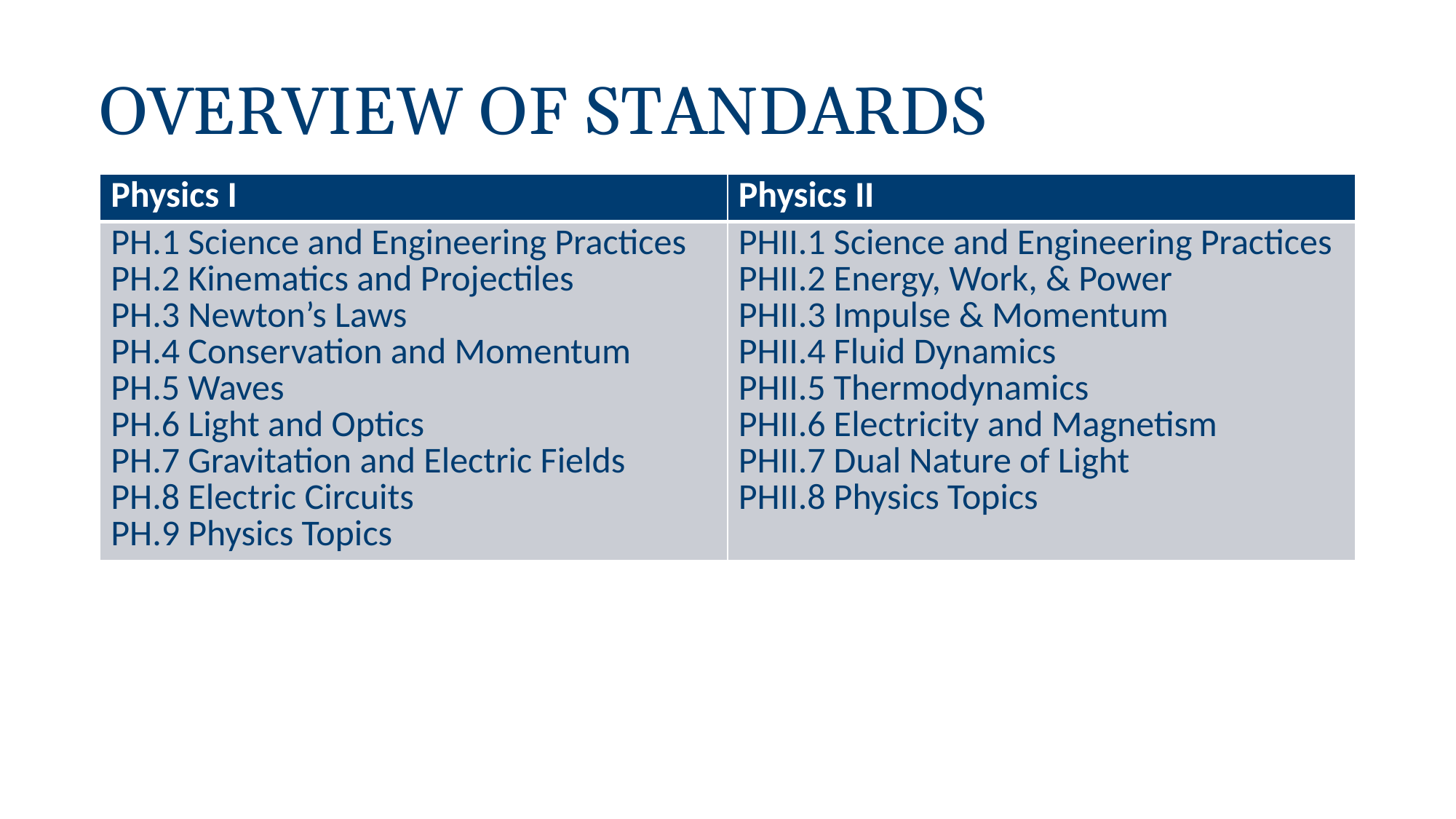

Overview of Standards
| Physics I | Physics II |
| --- | --- |
| PH.1 Science and Engineering Practices PH.2 Kinematics and Projectiles PH.3 Newton’s Laws PH.4 Conservation and Momentum PH.5 Waves PH.6 Light and Optics PH.7 Gravitation and Electric Fields PH.8 Electric Circuits PH.9 Physics Topics | PHII.1 Science and Engineering Practices PHII.2 Energy, Work, & Power PHII.3 Impulse & Momentum PHII.4 Fluid Dynamics PHII.5 Thermodynamics PHII.6 Electricity and Magnetism PHII.7 Dual Nature of Light PHII.8 Physics Topics |